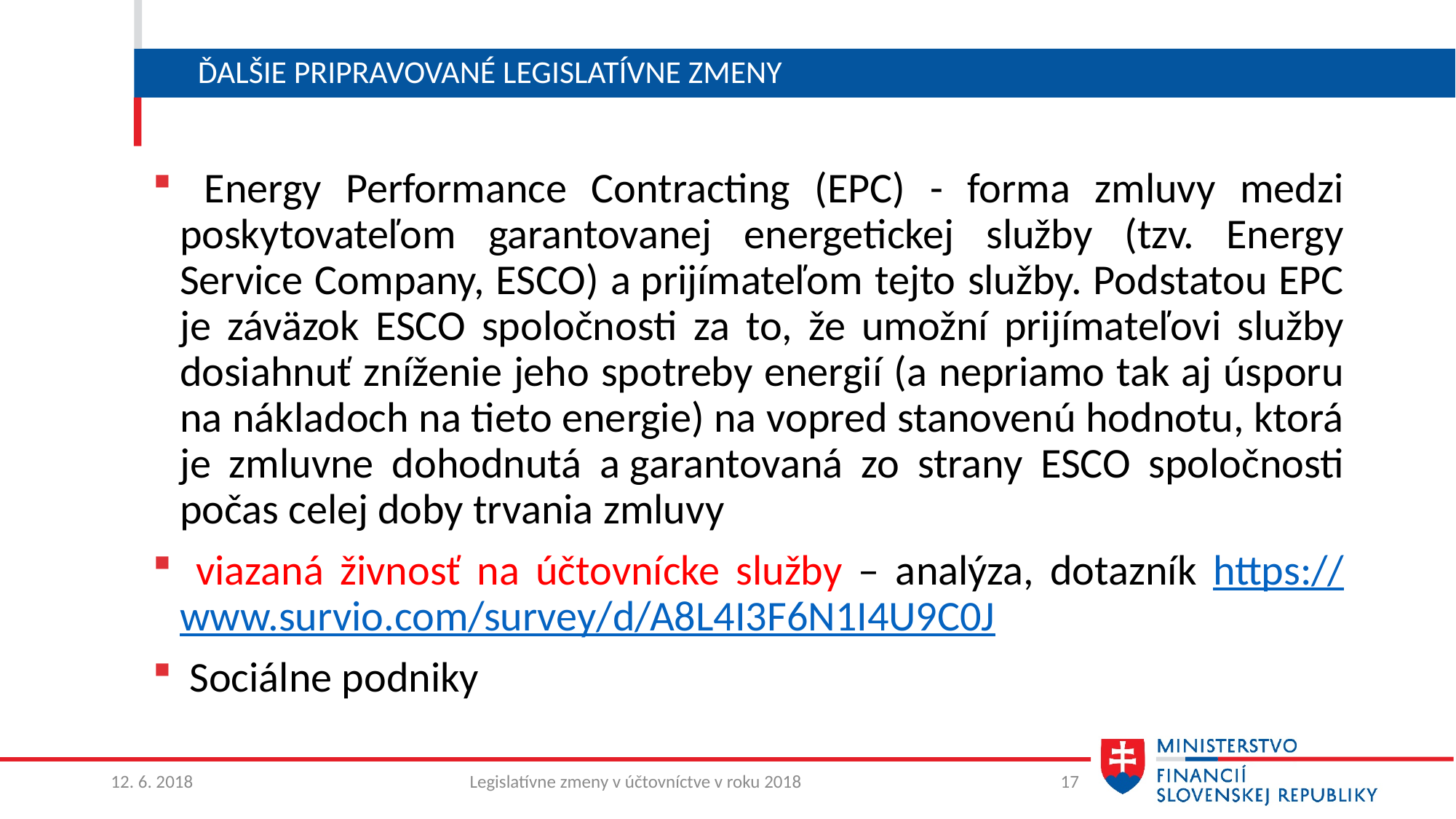

# Ďalšie Pripravované legislatívne zmeny
 Energy Performance Contracting (EPC) - forma zmluvy medzi poskytovateľom garantovanej energetickej služby (tzv. Energy Service Company, ESCO) a prijímateľom tejto služby. Podstatou EPC je záväzok ESCO spoločnosti za to, že umožní prijímateľovi služby dosiahnuť zníženie jeho spotreby energií (a nepriamo tak aj úsporu na nákladoch na tieto energie) na vopred stanovenú hodnotu, ktorá je zmluvne dohodnutá a garantovaná zo strany ESCO spoločnosti počas celej doby trvania zmluvy
 viazaná živnosť na účtovnícke služby – analýza, dotazník https://www.survio.com/survey/d/A8L4I3F6N1I4U9C0J
 Sociálne podniky
12. 6. 2018
Legislatívne zmeny v účtovníctve v roku 2018
17